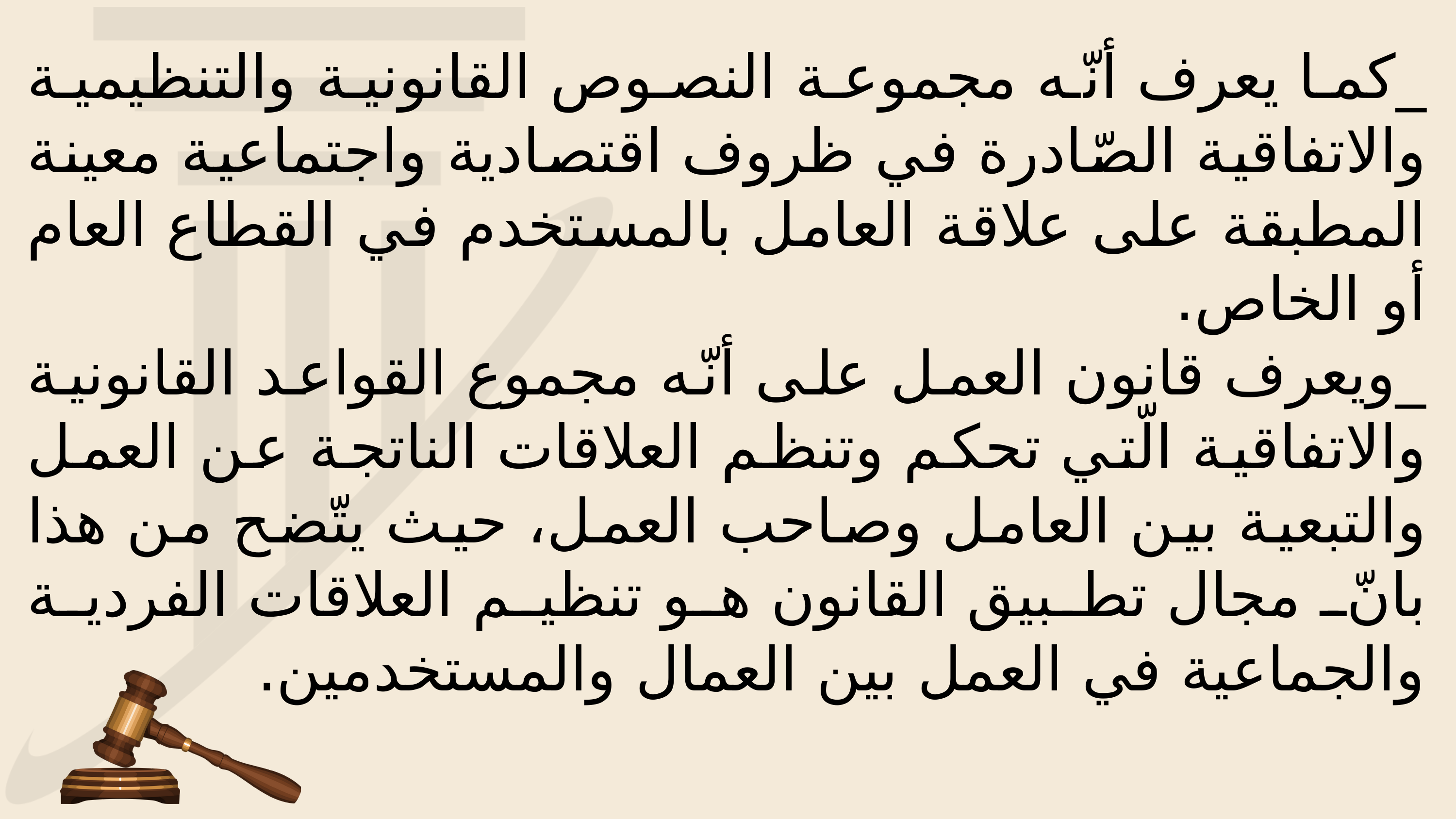

_كما يعرف أنّه مجموعة النصوص القانونية والتنظيمية والاتفاقية الصّادرة في ظروف اقتصادية واجتماعية معينة المطبقة على علاقة العامل بالمستخدم في القطاع العام أو الخاص.
_ويعرف قانون العمل على أنّه مجموع القواعد القانونية والاتفاقية الّتي تحكم وتنظم العلاقات الناتجة عن العمل والتبعية بين العامل وصاحب العمل، حيث يتّضح من هذا بانّ مجال تطبيق القانون هو تنظيم العلاقات الفردية والجماعية في العمل بين العمال والمستخدمين.